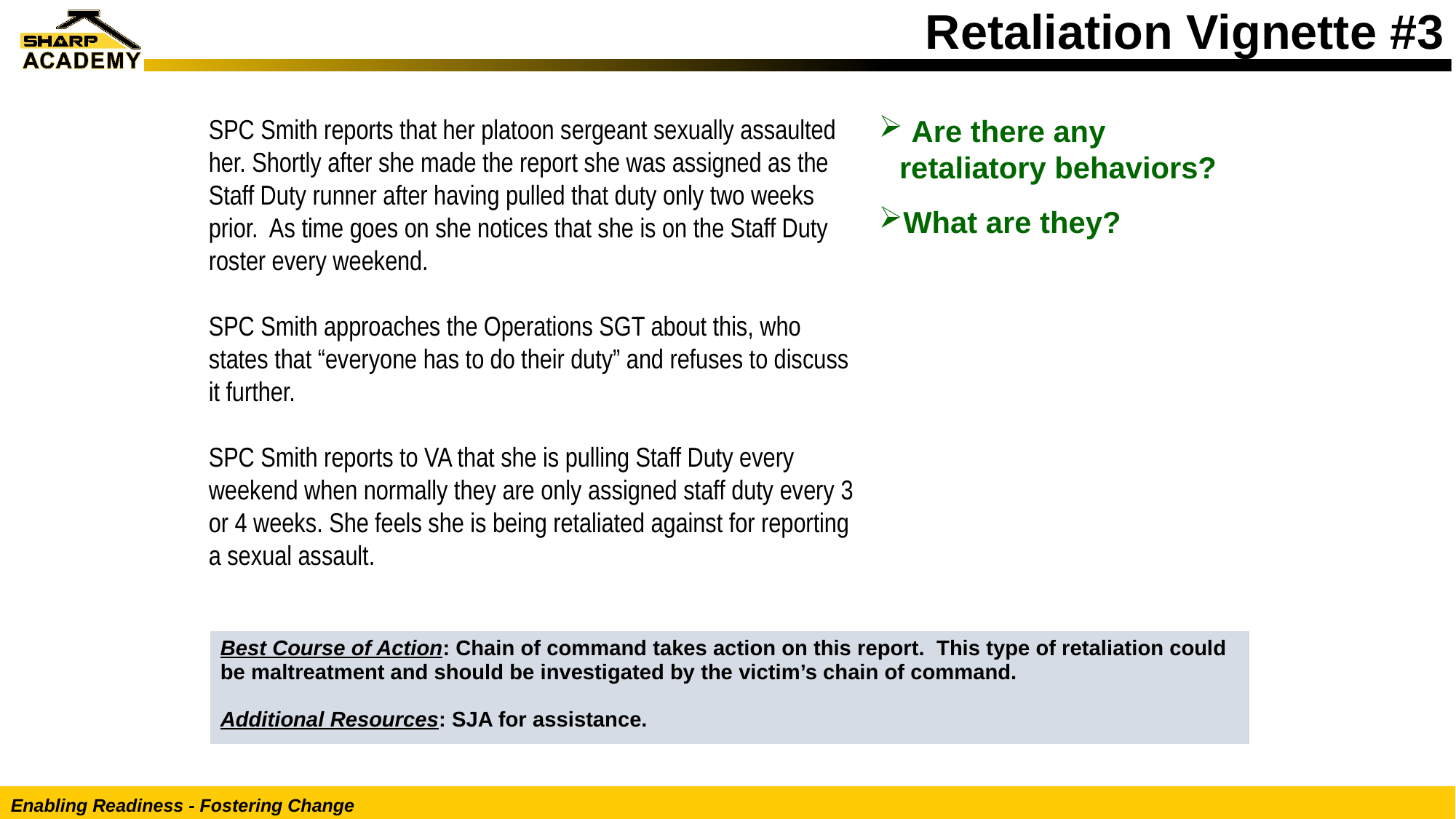

Retaliation Vignette #3
SPC Smith reports that her platoon sergeant sexually assaulted her. Shortly after she made the report she was assigned as the Staff Duty runner after having pulled that duty only two weeks prior.  As time goes on she notices that she is on the Staff Duty roster every weekend.

SPC Smith approaches the Operations SGT about this, who states that “everyone has to do their duty” and refuses to discuss it further.

SPC Smith reports to VA that she is pulling Staff Duty every weekend when normally they are only assigned staff duty every 3 or 4 weeks. She feels she is being retaliated against for reporting a sexual assault.

 Are there any retaliatory behaviors?
What are they?

| Best Course of Action: Chain of command takes action on this report. This type of retaliation could be maltreatment and should be investigated by the victim’s chain of command. Additional Resources: SJA for assistance. |
| --- |